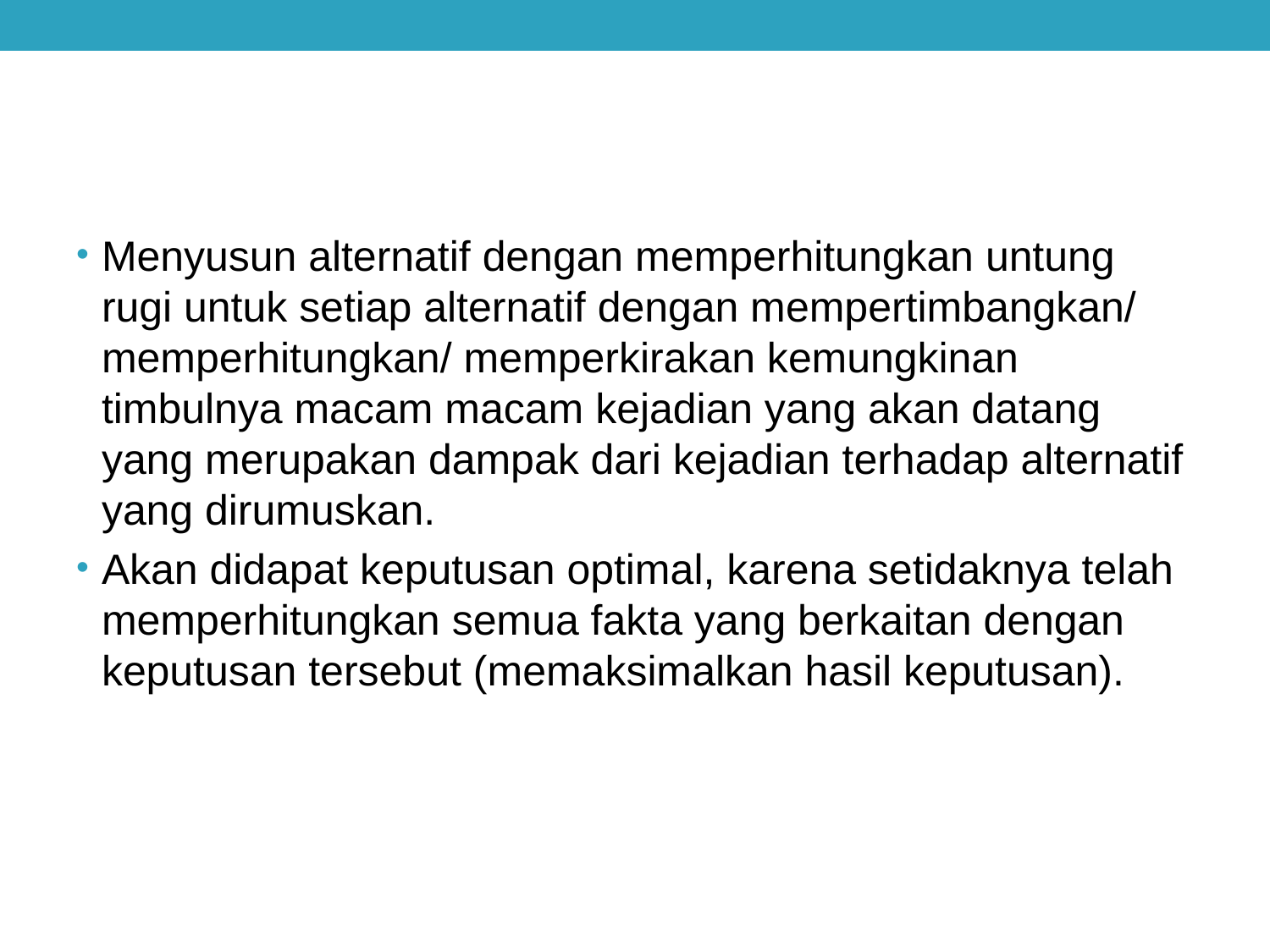

Menyusun alternatif dengan memperhitungkan untung rugi untuk setiap alternatif dengan mempertimbangkan/ memperhitungkan/ memperkirakan kemungkinan timbulnya macam macam kejadian yang akan datang yang merupakan dampak dari kejadian terhadap alternatif yang dirumuskan.
Akan didapat keputusan optimal, karena setidaknya telah memperhitungkan semua fakta yang berkaitan dengan keputusan tersebut (memaksimalkan hasil keputusan).